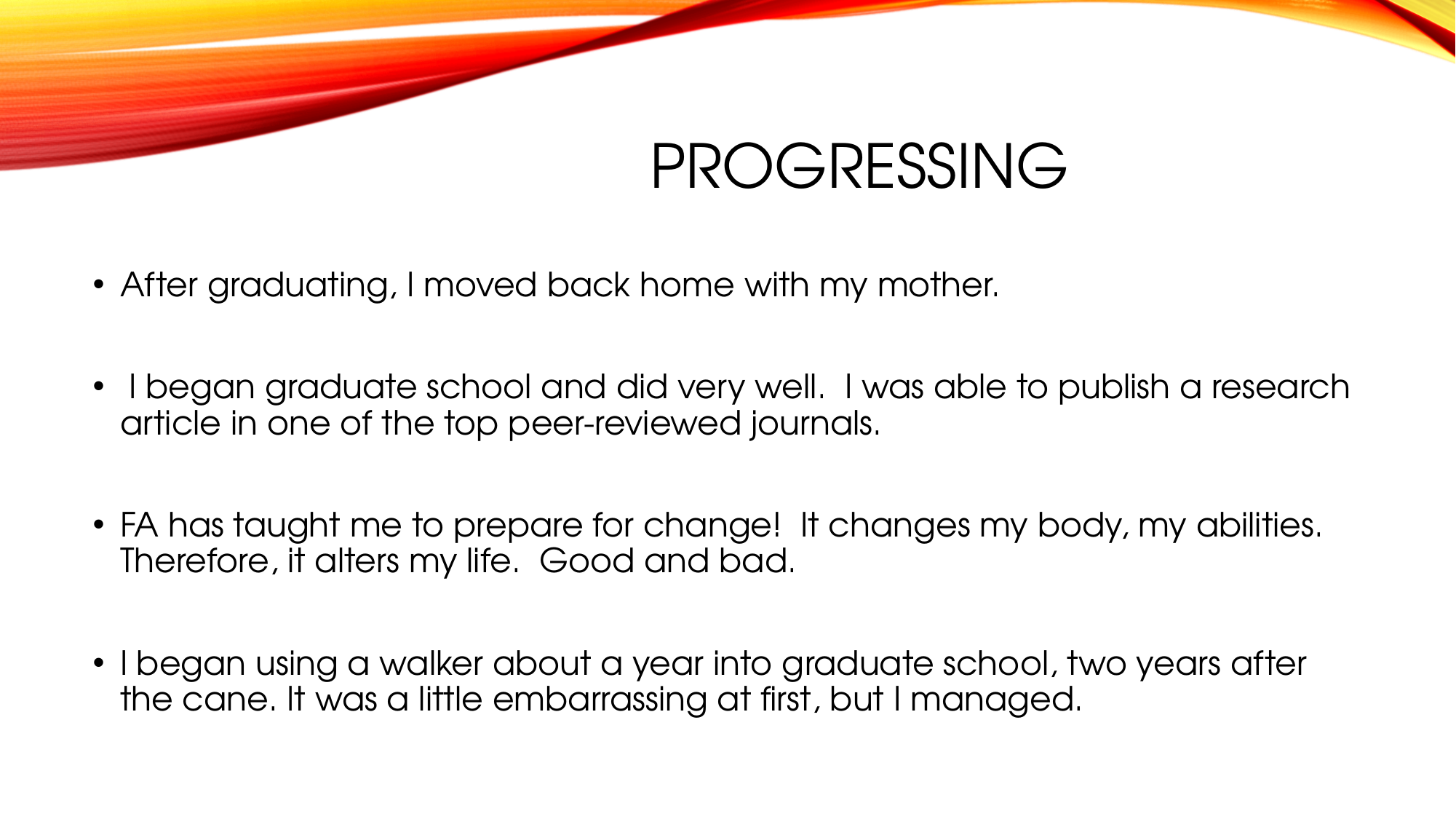

# Progressing
After graduating, I moved back home with my mother.

 I began graduate school and did very well.  I was able to publish a research article in one of the top peer-reviewed journals.

FA has taught me to prepare for change!  It changes my body, my abilities.  Therefore, it alters my life.  Good and bad.

I began using a walker about a year into graduate school, two years after the cane. It was a little embarrassing at first, but I managed.